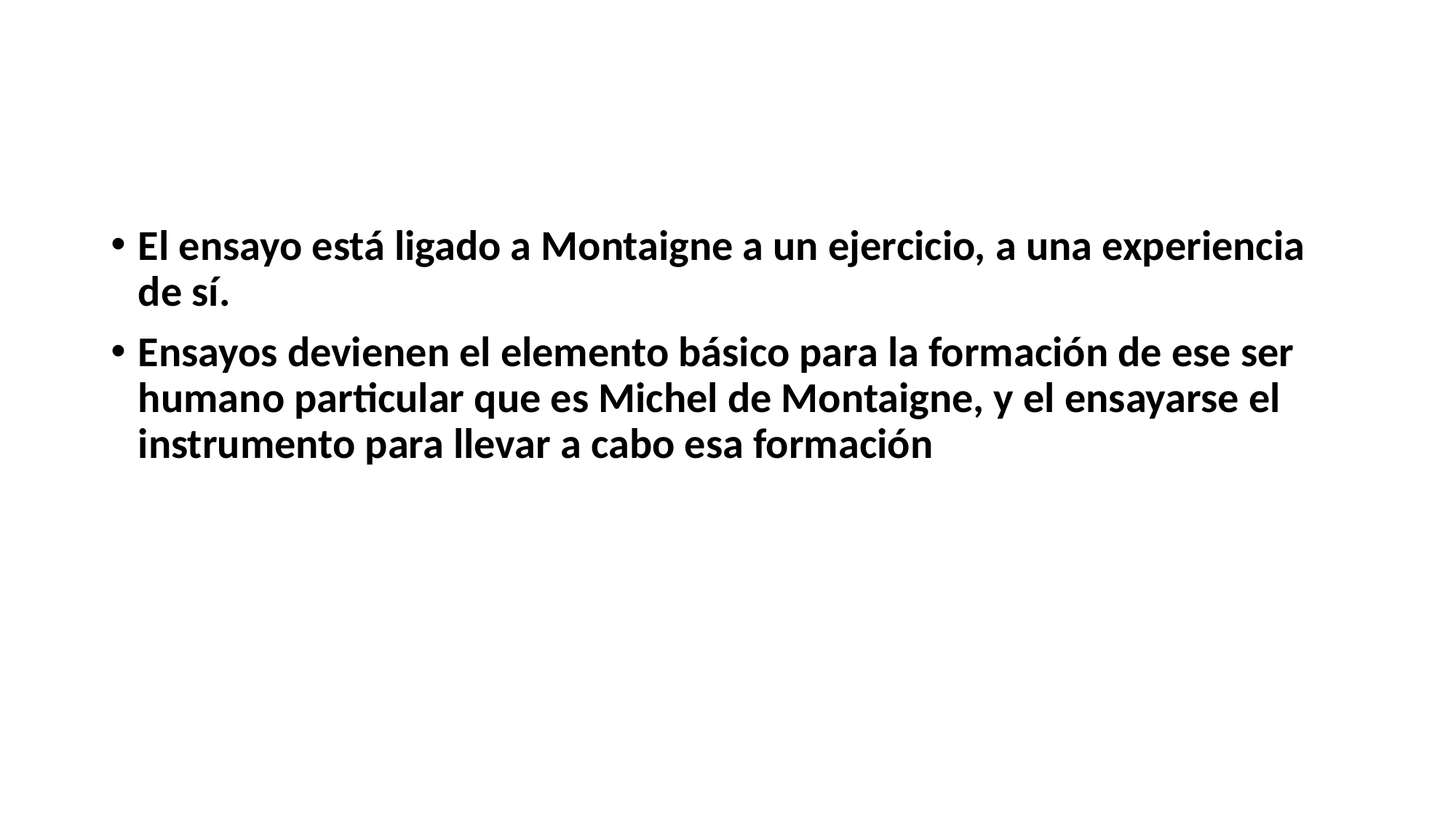

#
El ensayo está ligado a Montaigne a un ejercicio, a una experiencia de sí.
Ensayos devienen el elemento básico para la formación de ese ser humano particular que es Michel de Montaigne, y el ensayarse el instrumento para llevar a cabo esa formación